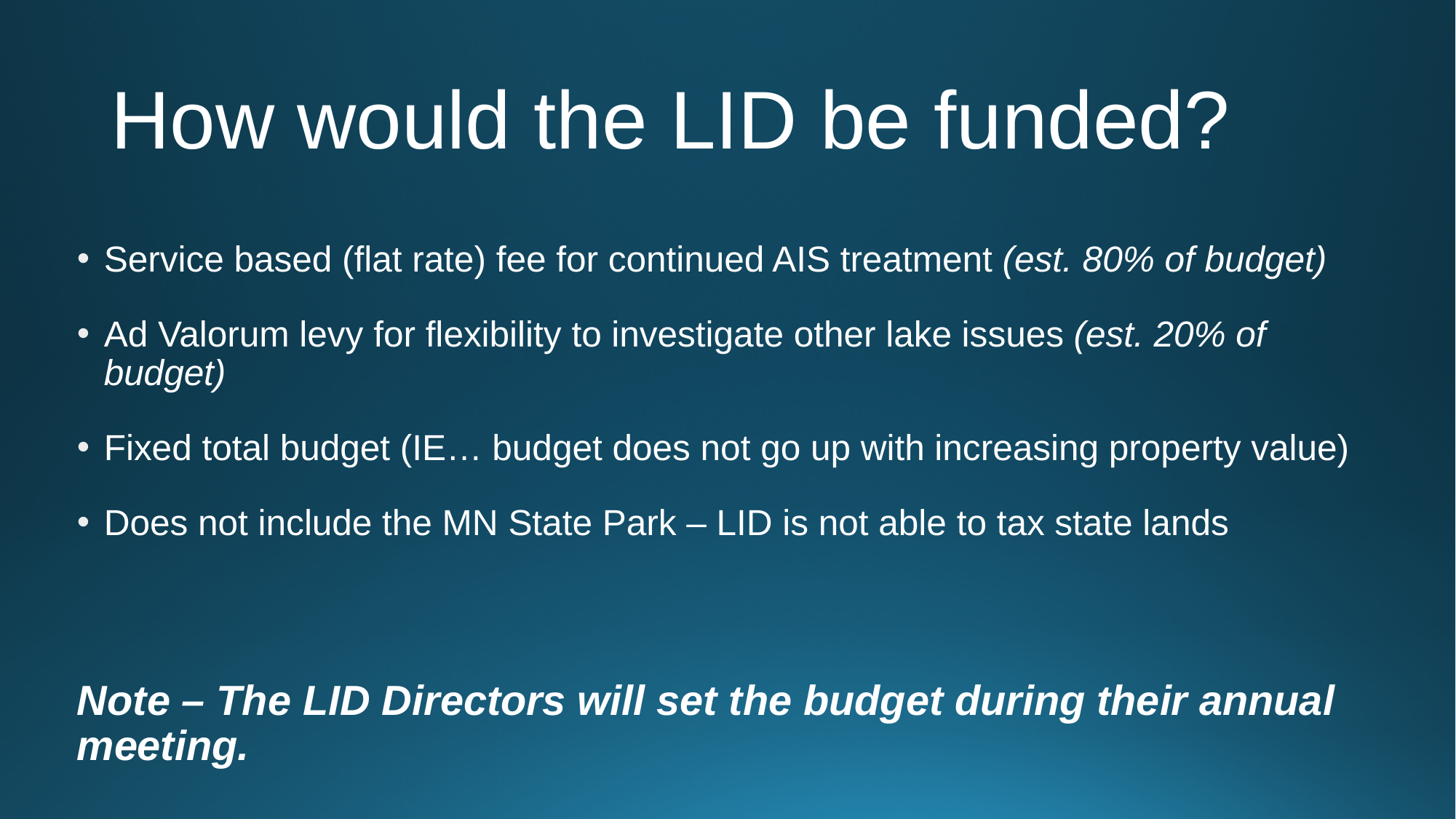

# How would the LID be funded?
Service based (flat rate) fee for continued AIS treatment (est. 80% of budget)
Ad Valorum levy for flexibility to investigate other lake issues (est. 20% of budget)
Fixed total budget (IE… budget does not go up with increasing property value)
Does not include the MN State Park – LID is not able to tax state lands

Note – The LID Directors will set the budget during their annual meeting.